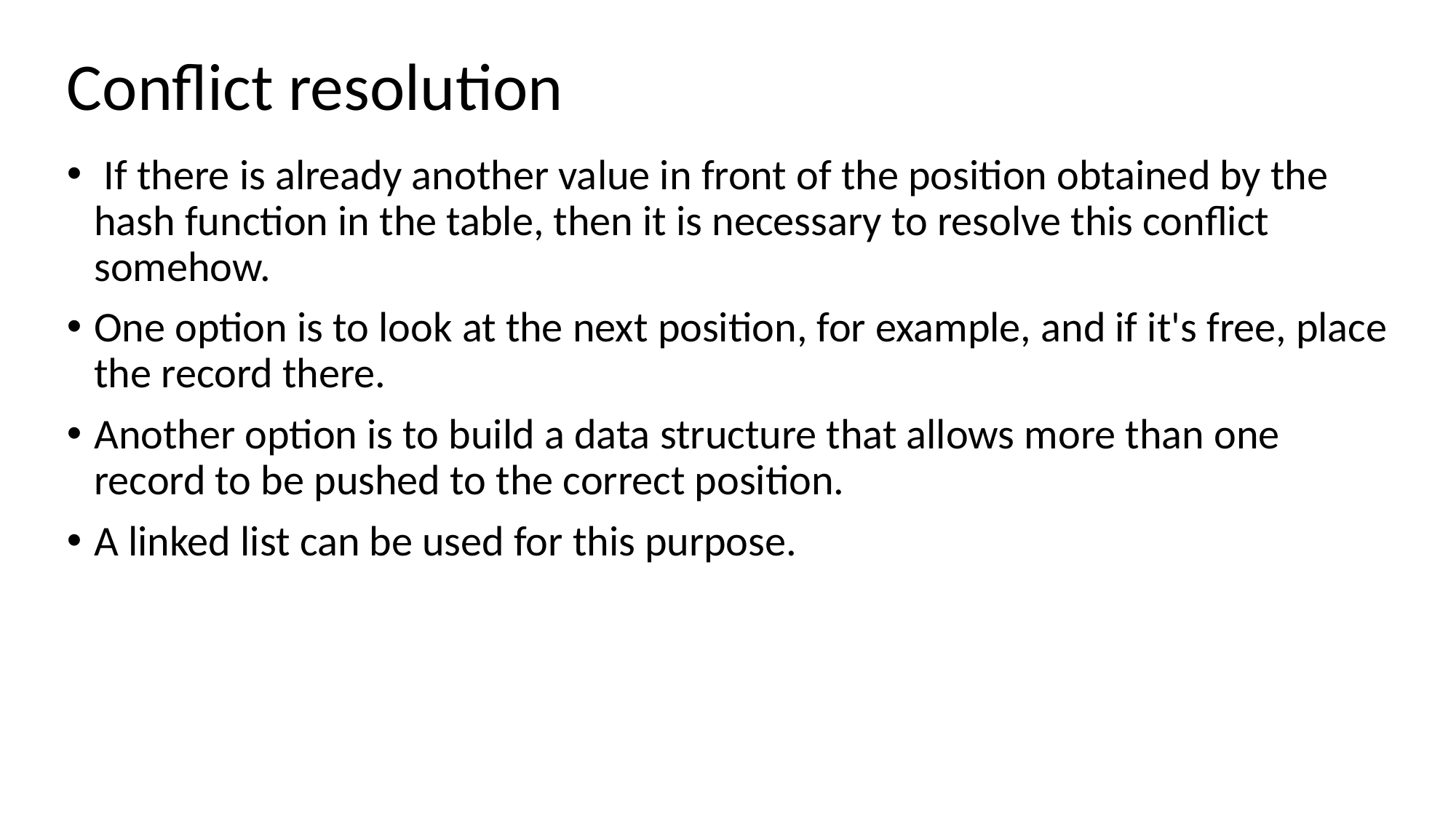

# Conflict resolution
 If there is already another value in front of the position obtained by the hash function in the table, then it is necessary to resolve this conflict somehow.
One option is to look at the next position, for example, and if it's free, place the record there.
Another option is to build a data structure that allows more than one record to be pushed to the correct position.
A linked list can be used for this purpose.